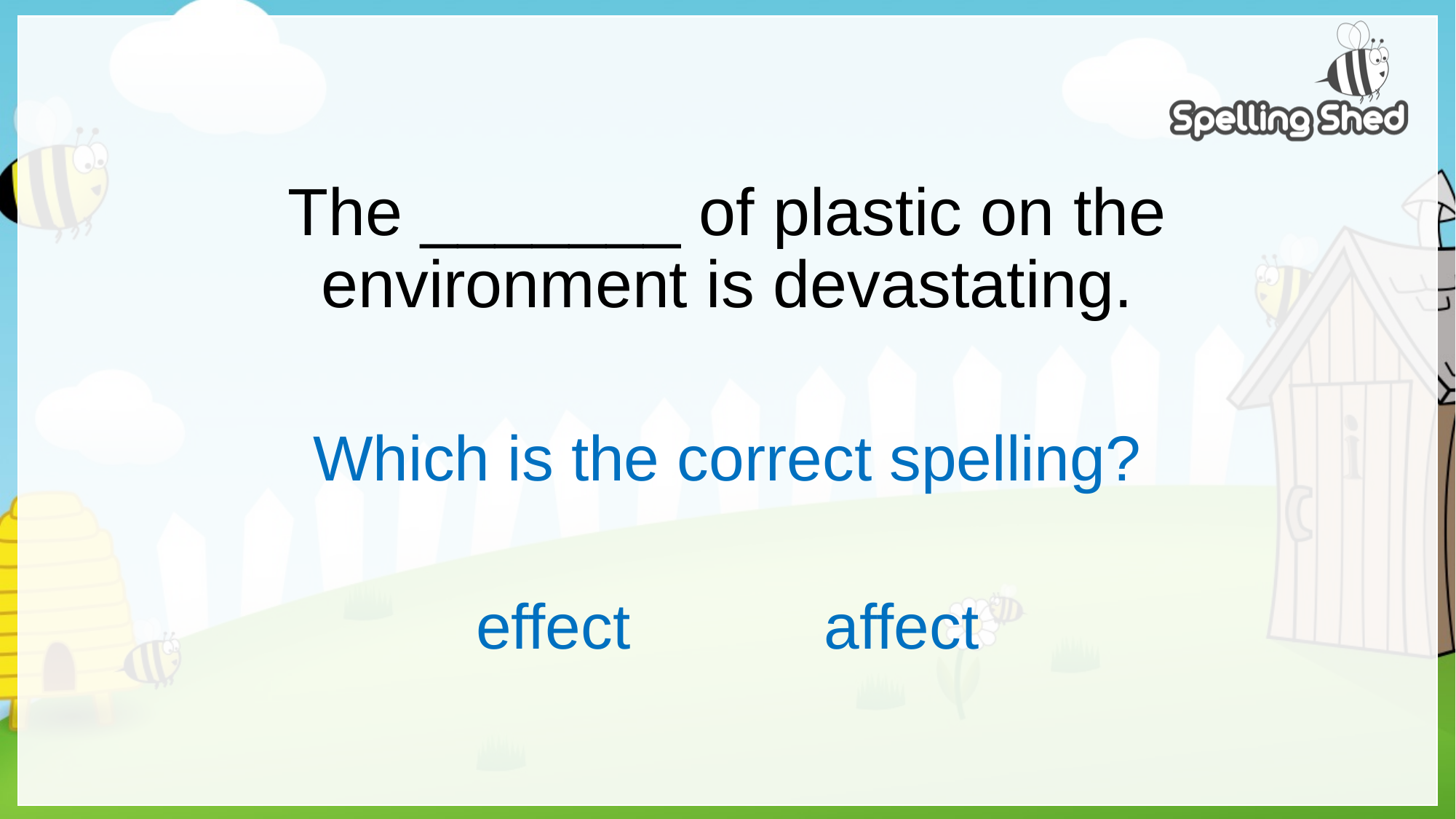

# The _______ of plastic on the environment is devastating.
Which is the correct spelling?

effect           affect